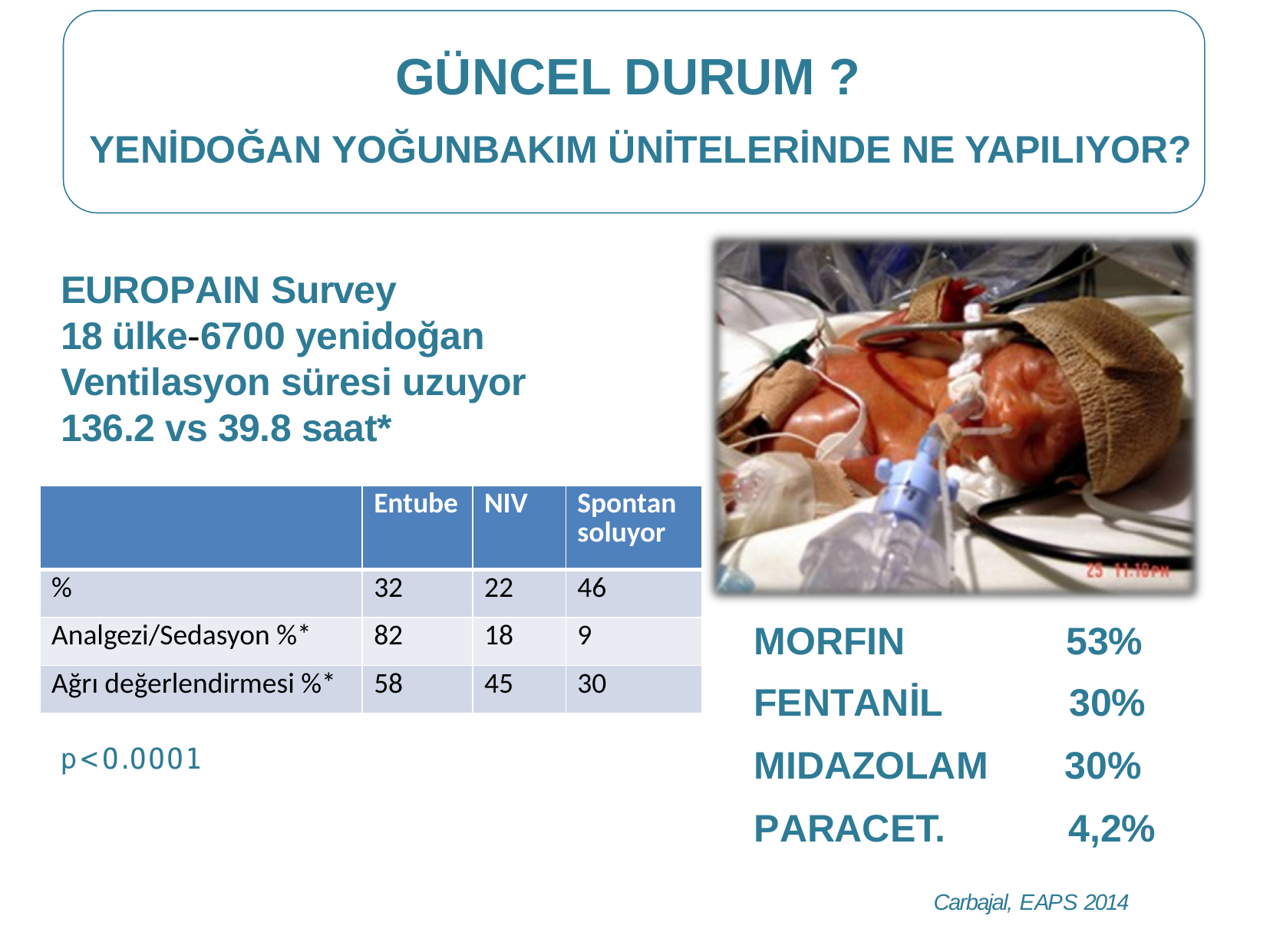

GÜNCEL DURUM ?
YENİDOĞAN YOĞUNBAKIM ÜNİTELERİNDE NE YAPILIYOR?

EUROPAIN Survey
18 ülke-6700 yenidoğan
Ventilasyon süresi uzuyor
136.2 vs 39.8 saat*

|  | Entube | NIV | Spontan soluyor |
| --- | --- | --- | --- |
| % | 32 | 22 | 46 |
| Analgezi/Sedasyon %\* | 82 | 18 | 9 |
| Ağrı değerlendirmesi %\* | 58 | 45 | 30 |
| MORFIN | 53% |
| --- | --- |
| FENTANİL | 30% |
| MIDAZOLAM | 30% |
| PARACET. | 4,2% |
p<0.0001
Carbajal, EAPS 2014